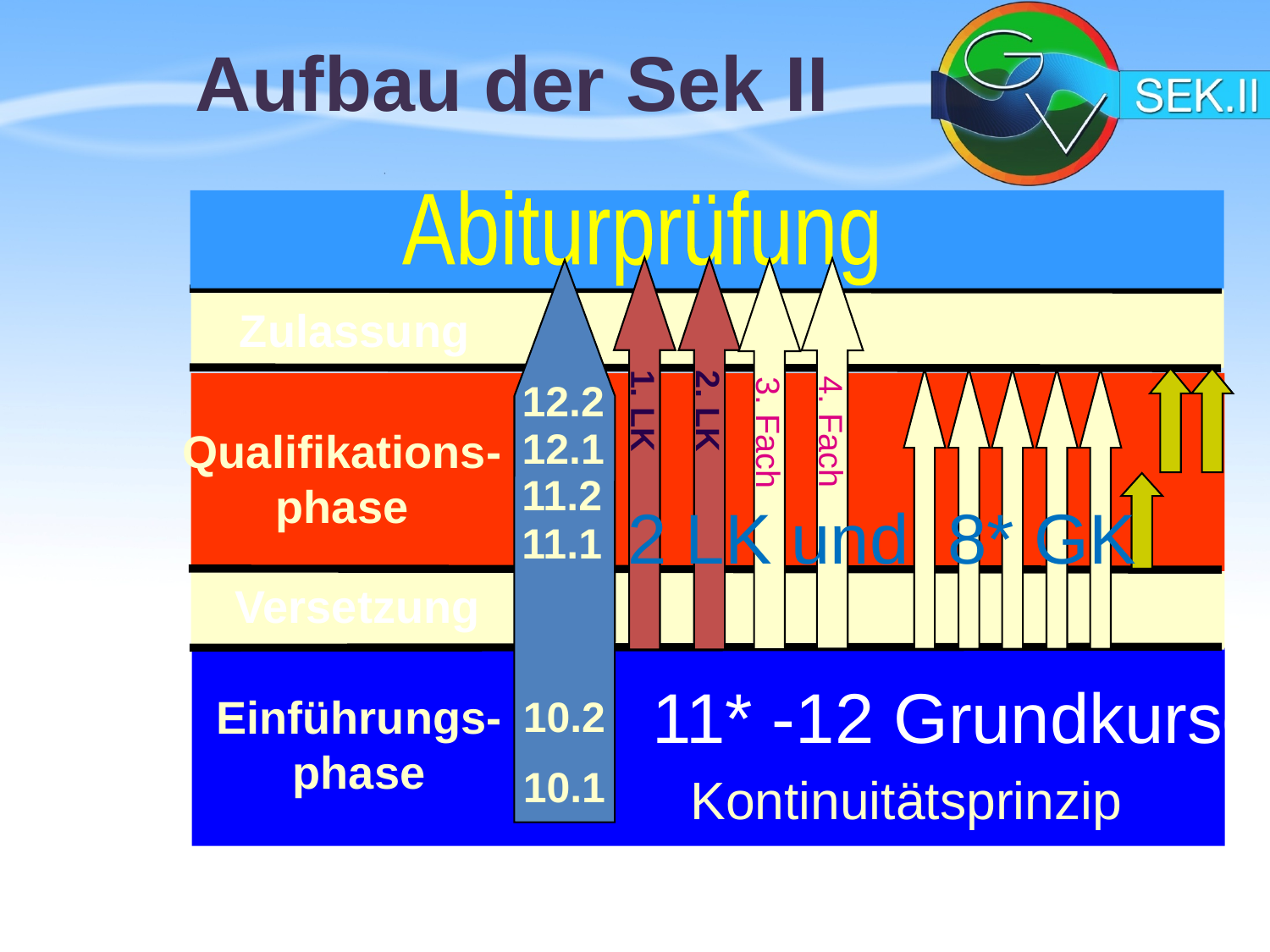

Aufbau der Sek II

Abiturprüfung
       1. LK
       2. LK
       4. Fach
       3. Fach
12.2
12.1
11.2

11.1
10.2
10.1

Zulassung

Qualifikations-
phase
2 LK und  8* GK

Versetzung

11* -12 Grundkurse
Einführungs-
phase
Kontinuitätsprinzip